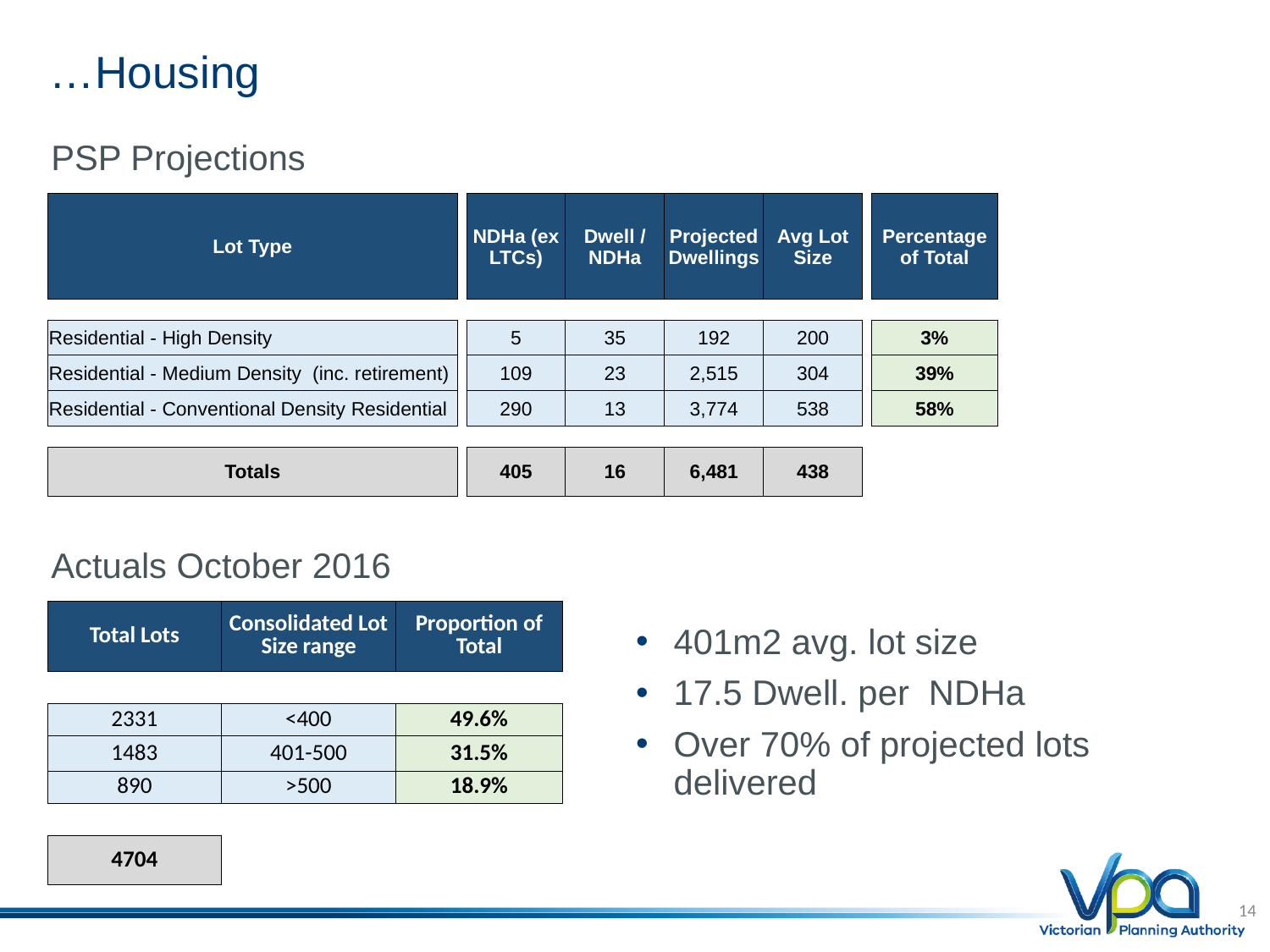

# …Housing
PSP Projections
| Lot Type |  | NDHa (ex LTCs) | Dwell / NDHa | Projected Dwellings | Avg Lot Size |  | Percentage of Total |
| --- | --- | --- | --- | --- | --- | --- | --- |
|  |  |  |  |  |  |  |  |
| Residential - High Density |  | 5 | 35 | 192 | 200 |  | 3% |
| Residential - Medium Density (inc. retirement) |  | 109 | 23 | 2,515 | 304 |  | 39% |
| Residential - Conventional Density Residential |  | 290 | 13 | 3,774 | 538 |  | 58% |
|  |  |  |  |  |  |  |  |
| Totals |  | 405 | 16 | 6,481 | 438 |  |  |
Actuals October 2016
| Total Lots | Consolidated Lot Size range | Proportion of Total |
| --- | --- | --- |
|  |  |  |
| 2331 | <400 | 49.6% |
| 1483 | 401-500 | 31.5% |
| 890 | >500 | 18.9% |
|  |  |  |
| 4704 |  |  |
401m2 avg. lot size
17.5 Dwell. per  NDHa
Over 70% of projected lots delivered